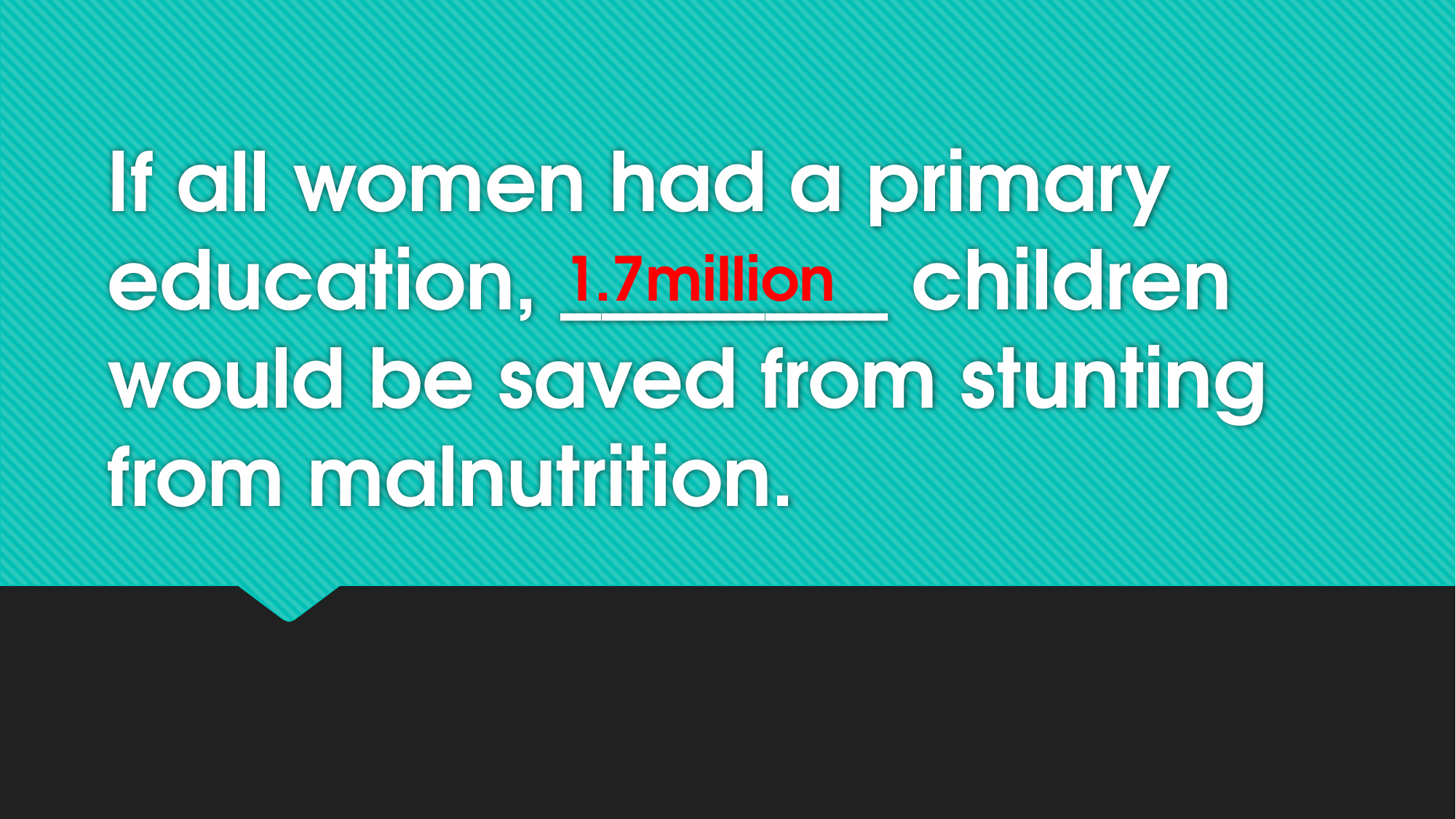

# If all women had a primary education, ________ children would be saved from stunting from malnutrition.
1.7million